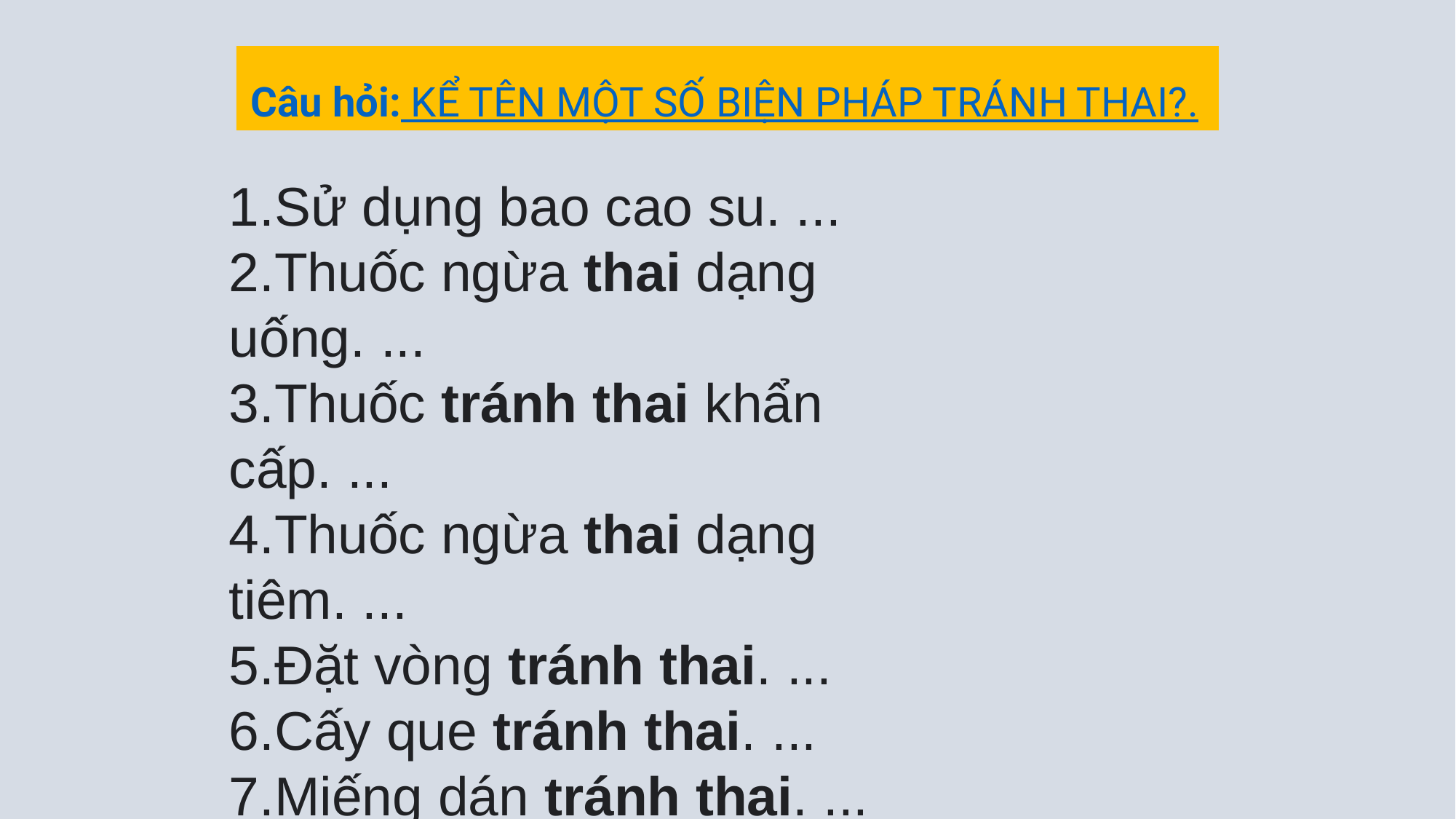

Câu hỏi: KỂ TÊN MỘT SỐ BIỆN PHÁP TRÁNH THAI?.
Sử dụng bao cao su. ...
Thuốc ngừa thai dạng uống. ...
Thuốc tránh thai khẩn cấp. ...
Thuốc ngừa thai dạng tiêm. ...
Đặt vòng tránh thai. ...
Cấy que tránh thai. ...
Miếng dán tránh thai. ...
Kiêng quan hệ